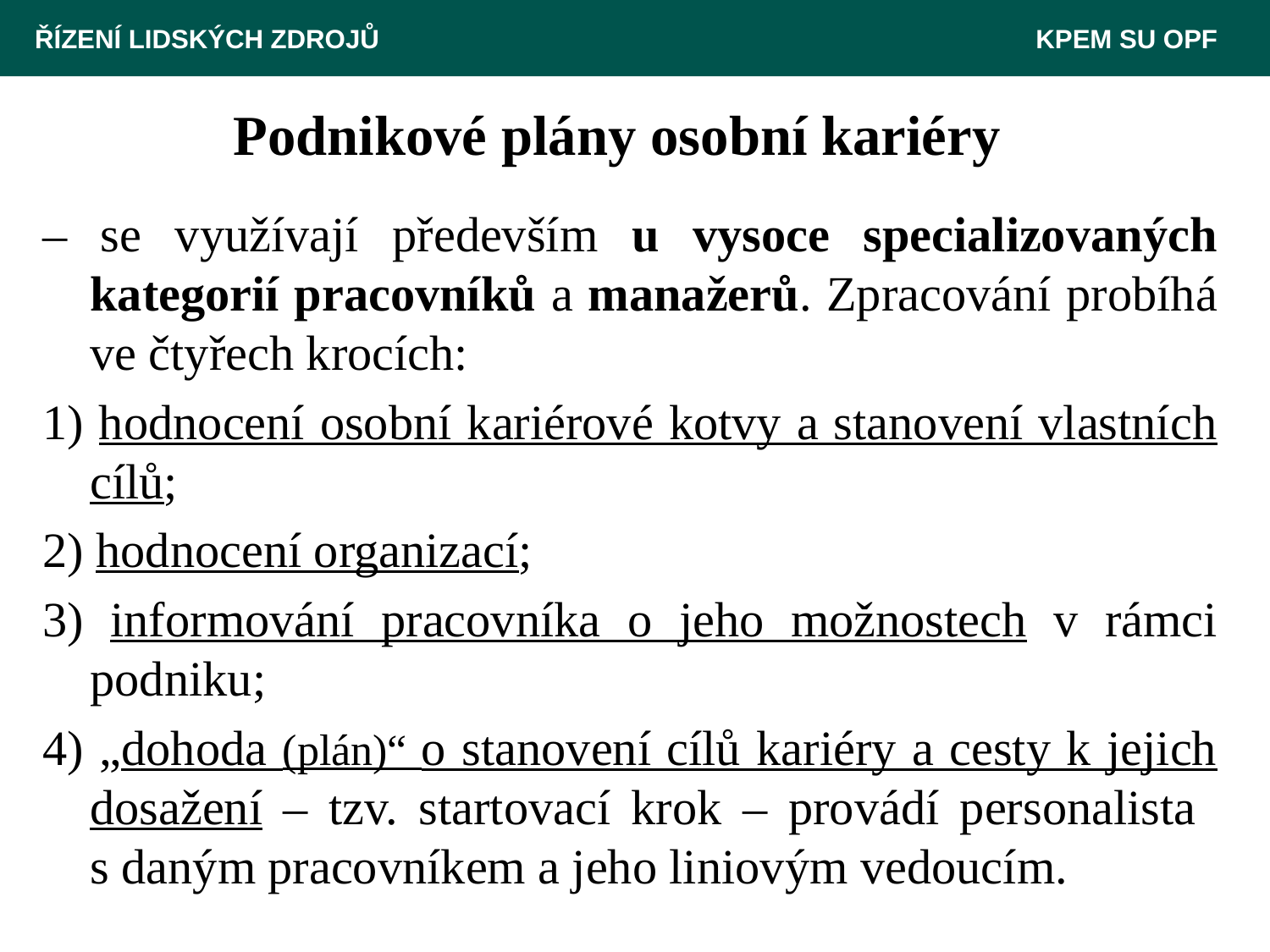

ŘÍZENÍ LIDSKÝCH ZDROJŮ 						 KPEM SU OPF
# Podnikové plány osobní kariéry
– se využívají především u vysoce specializovaných kategorií pracovníků a manažerů. Zpracování probíhá ve čtyřech krocích:
1) hodnocení osobní kariérové kotvy a stanovení vlastních cílů;
2) hodnocení organizací;
3) informování pracovníka o jeho možnostech v rámci podniku;
4) „dohoda (plán)“ o stanovení cílů kariéry a cesty k jejich dosažení – tzv. startovací krok – provádí personalista
s daným pracovníkem a jeho liniovým vedoucím.